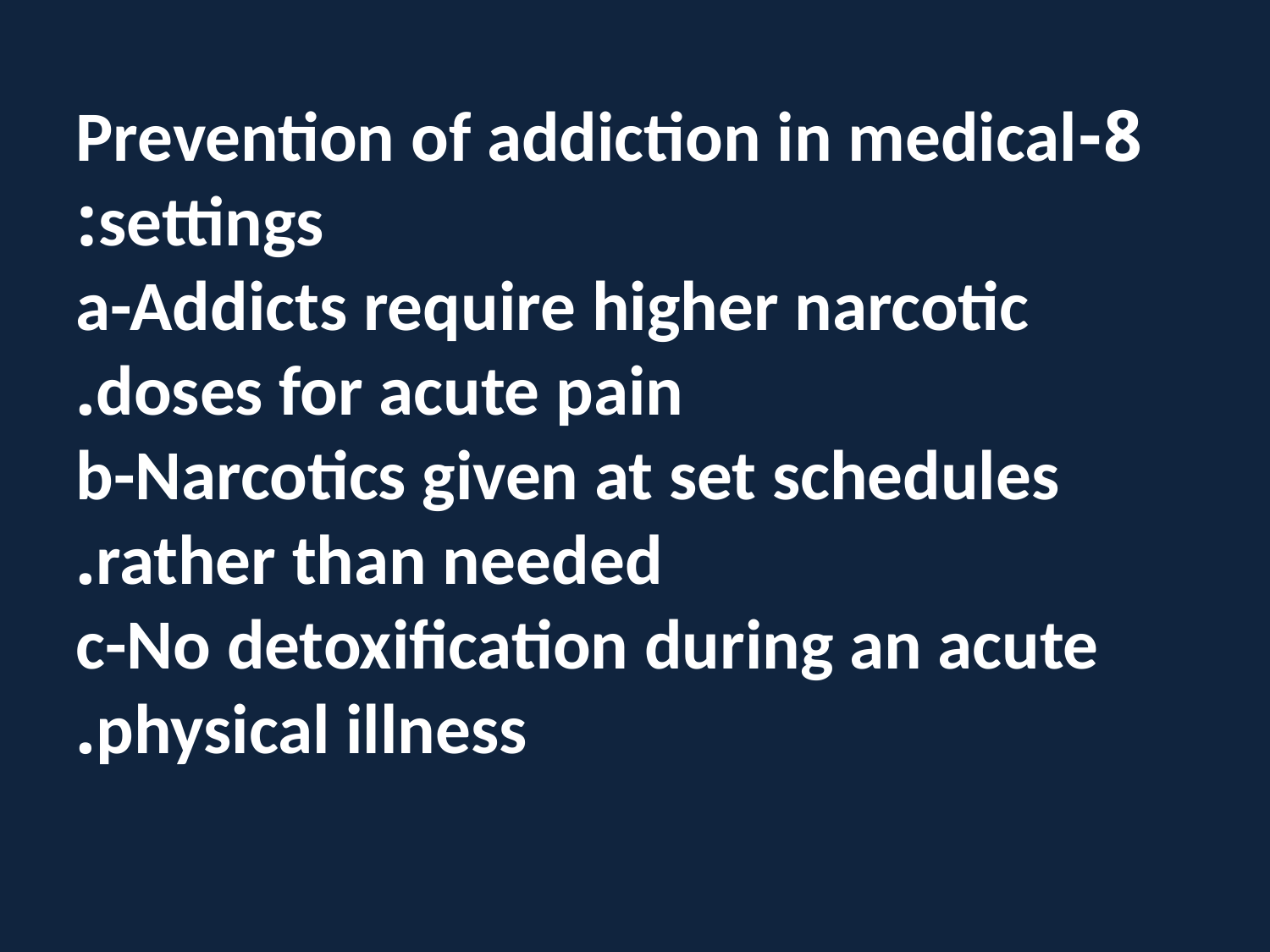

8-Prevention of addiction in medical settings:
a-Addicts require higher narcotic doses for acute pain.
b-Narcotics given at set schedules rather than needed.
c-No detoxification during an acute physical illness.